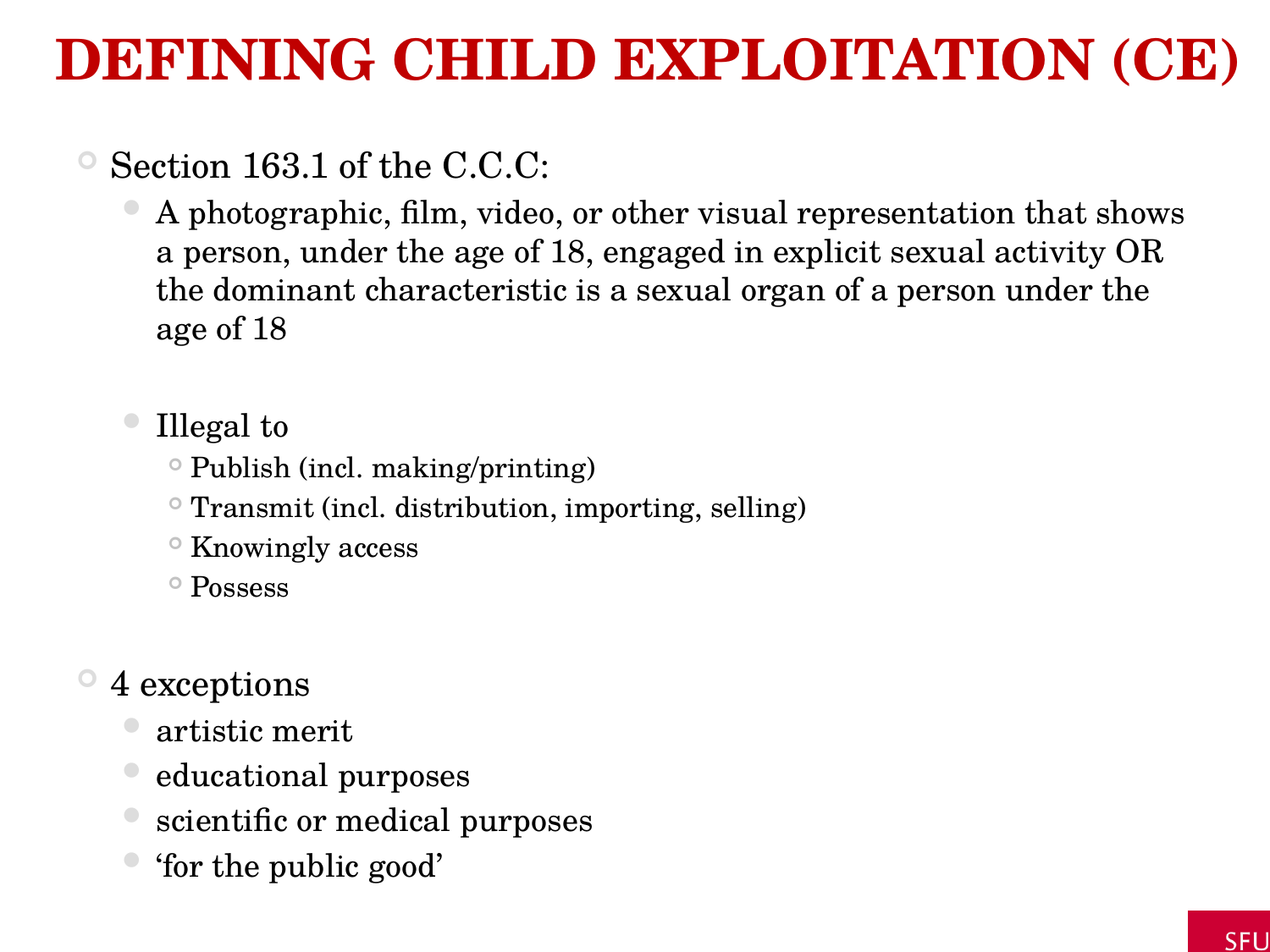

# Defining Child Exploitation (CE)
Section 163.1 of the C.C.C:
A photographic, film, video, or other visual representation that shows a person, under the age of 18, engaged in explicit sexual activity OR the dominant characteristic is a sexual organ of a person under the age of 18

Illegal to
Publish (incl. making/printing)
Transmit (incl. distribution, importing, selling)
Knowingly access
Possess

4 exceptions
artistic merit
educational purposes
scientific or medical purposes
‘for the public good’